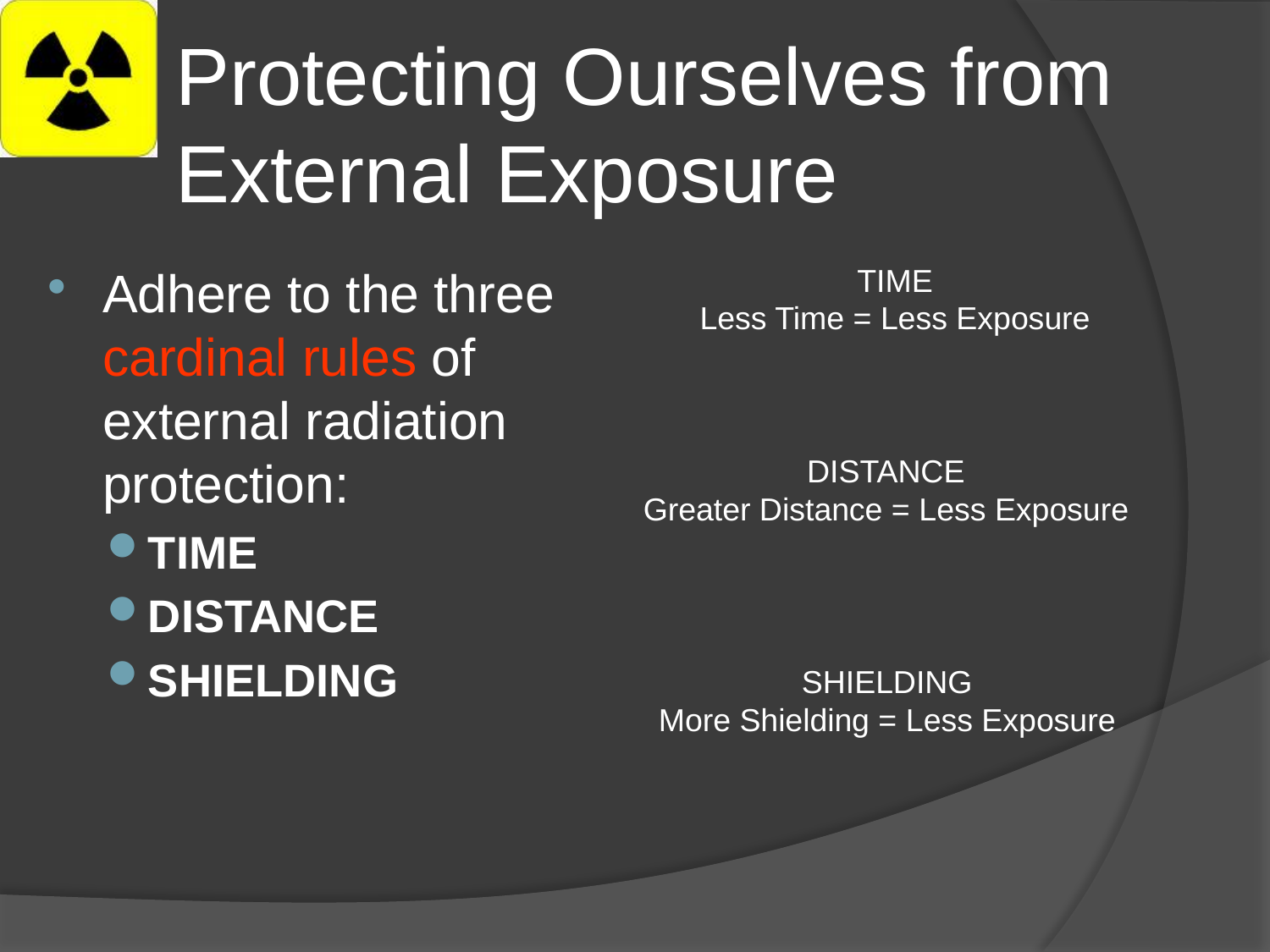

# Protecting Ourselves from External Exposure
Adhere to the three cardinal rules of external radiation protection:
TIME
DISTANCE
SHIELDING
TIME
Less Time = Less Exposure
DISTANCE
Greater Distance = Less Exposure
SHIELDING
More Shielding = Less Exposure